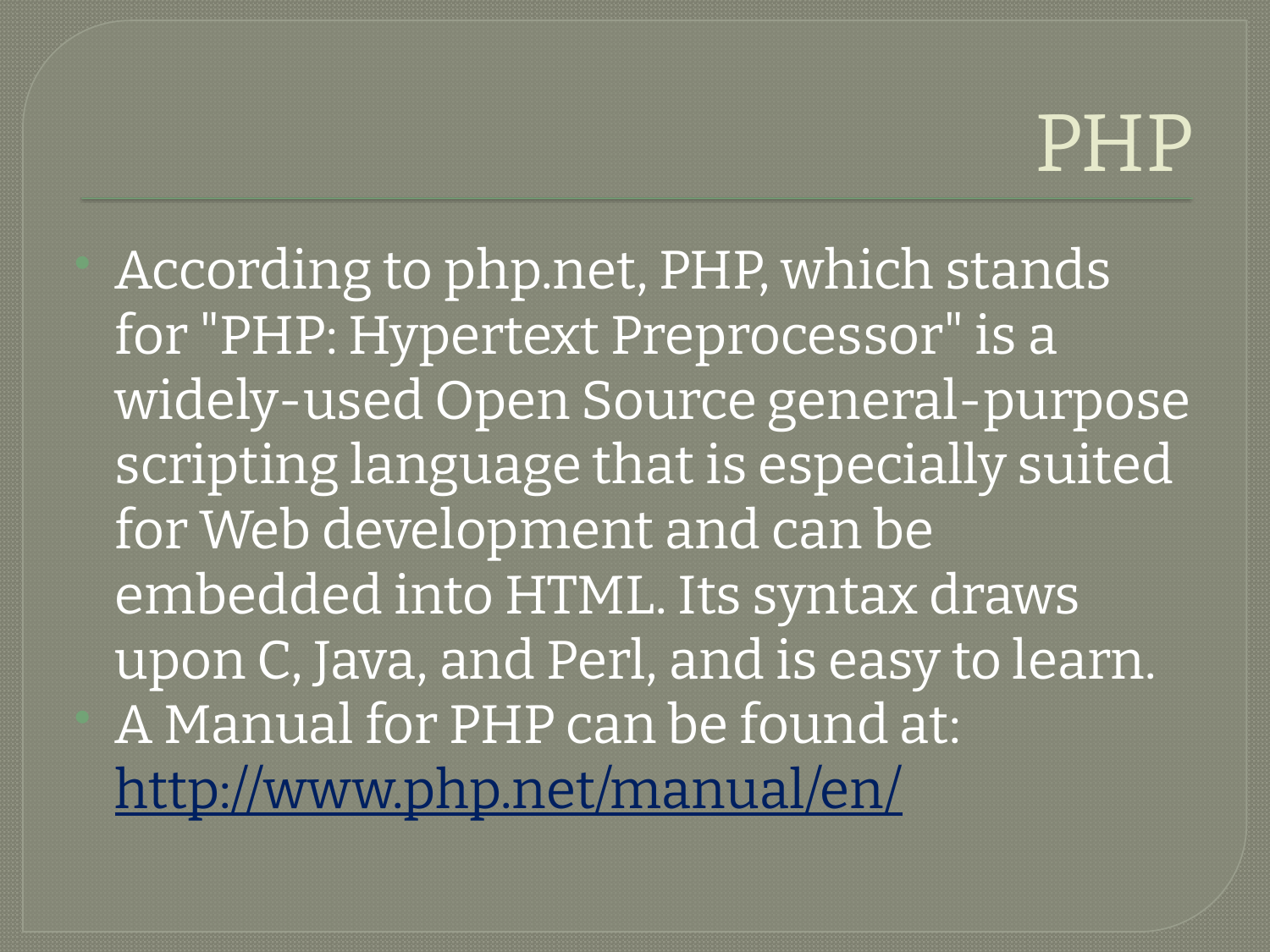

# PHP
According to php.net, PHP, which stands for "PHP: Hypertext Preprocessor" is a widely-used Open Source general-purpose scripting language that is especially suited for Web development and can be embedded into HTML. Its syntax draws upon C, Java, and Perl, and is easy to learn.
A Manual for PHP can be found at:
http://www.php.net/manual/en/